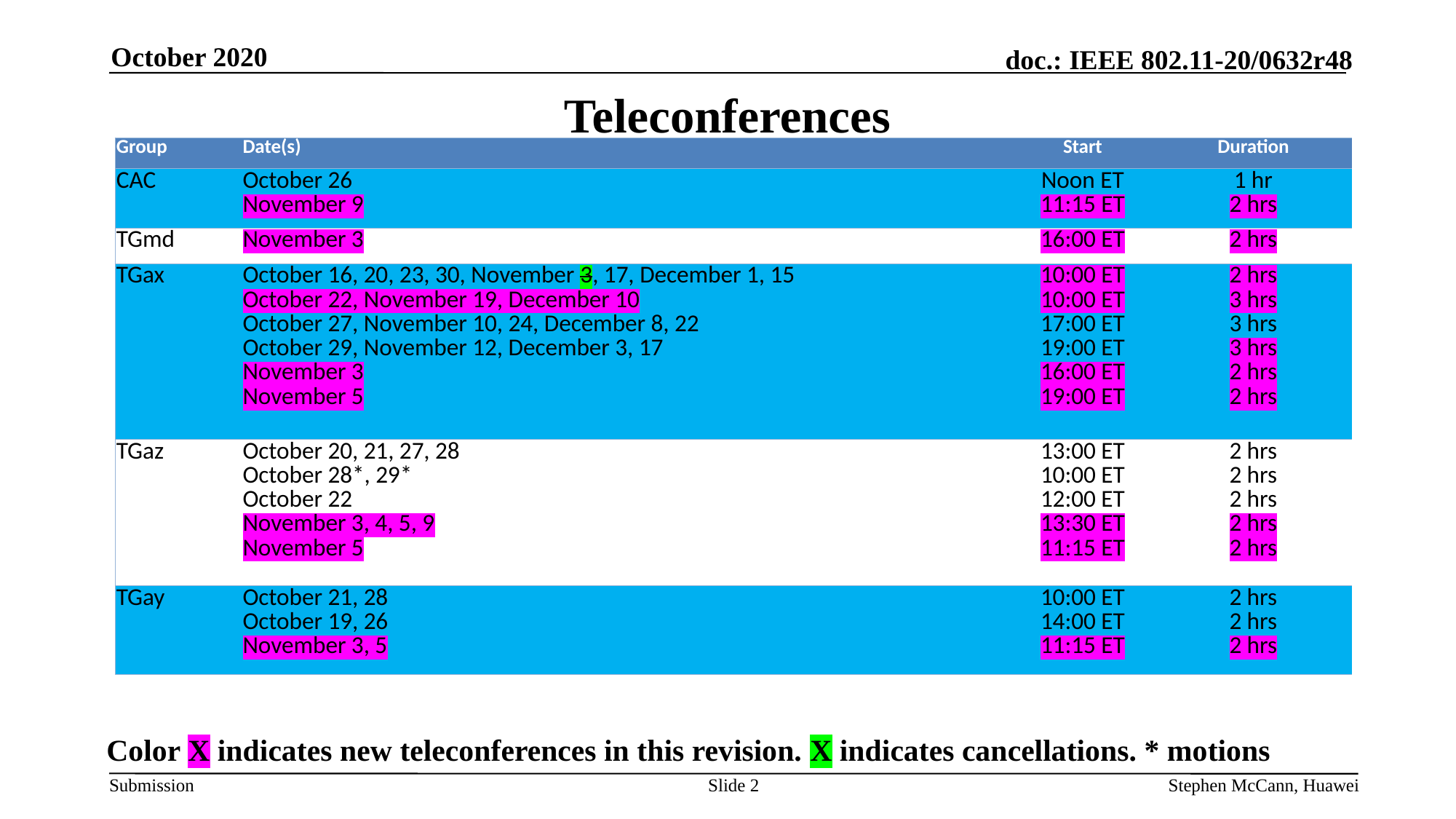

October 2020
# Teleconferences
| Group | Date(s) | Start | Duration |
| --- | --- | --- | --- |
| CAC | October 26 November 9 | Noon ET 11:15 ET | 1 hr 2 hrs |
| TGmd | November 3 | 16:00 ET | 2 hrs |
| TGax | October 16, 20, 23, 30, November 3, 17, December 1, 15 October 22, November 19, December 10 October 27, November 10, 24, December 8, 22 October 29, November 12, December 3, 17 November 3 November 5 | 10:00 ET 10:00 ET 17:00 ET 19:00 ET 16:00 ET 19:00 ET | 2 hrs 3 hrs 3 hrs 3 hrs 2 hrs 2 hrs |
| TGaz | October 20, 21, 27, 28 October 28\*, 29\* October 22 November 3, 4, 5, 9 November 5 | 13:00 ET 10:00 ET 12:00 ET 13:30 ET 11:15 ET | 2 hrs 2 hrs 2 hrs 2 hrs 2 hrs |
| TGay | October 21, 28 October 19, 26 November 3, 5 | 10:00 ET 14:00 ET 11:15 ET | 2 hrs 2 hrs 2 hrs |
Color X indicates new teleconferences in this revision. X indicates cancellations. * motions
Slide 2
Stephen McCann, Huawei